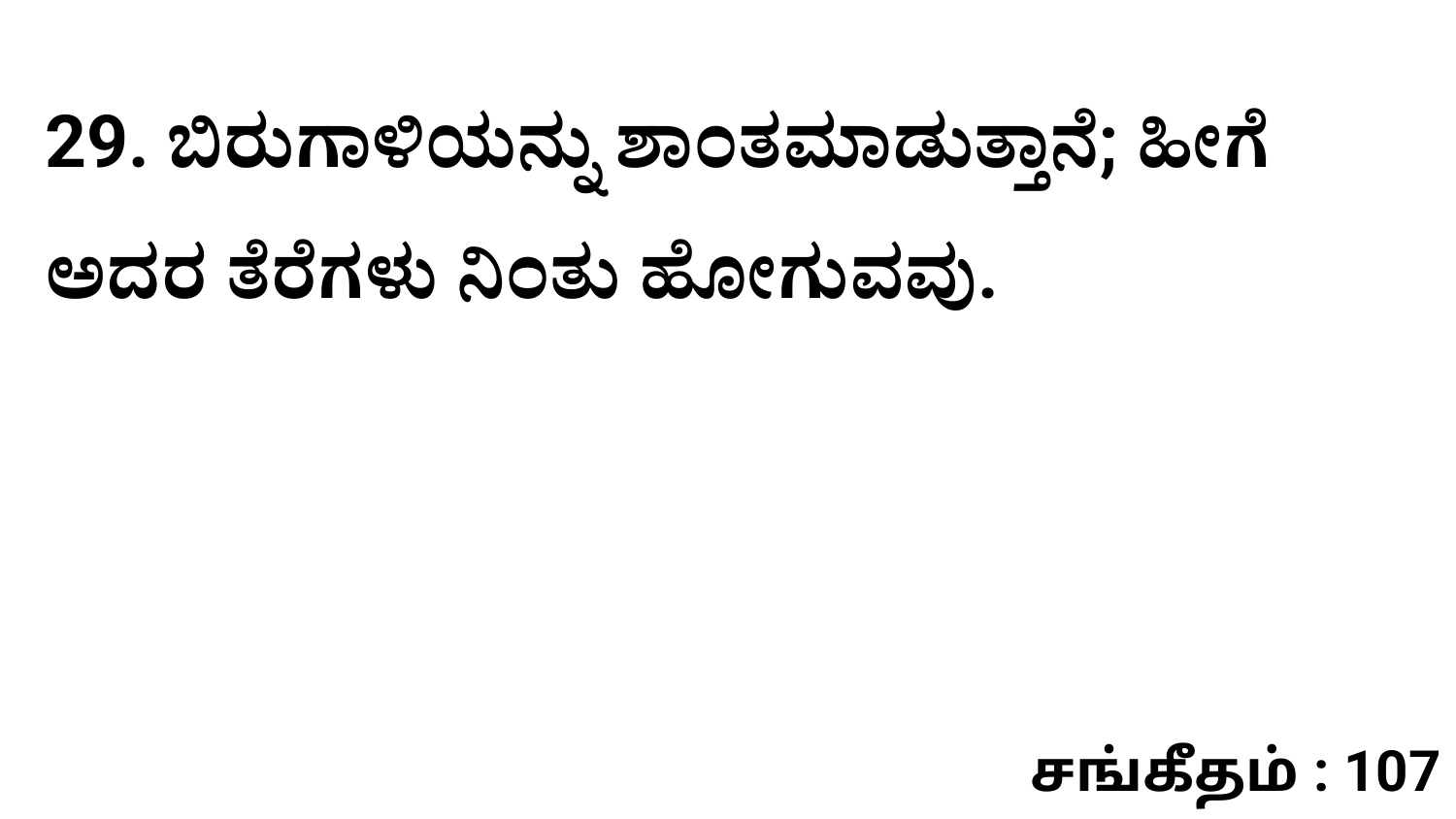

29. ಬಿರುಗಾಳಿಯನ್ನು ಶಾಂತಮಾಡುತ್ತಾನೆ; ಹೀಗೆ ಅದರ ತೆರೆಗಳು ನಿಂತು ಹೋಗುವವು.
சங்கீதம் : 107